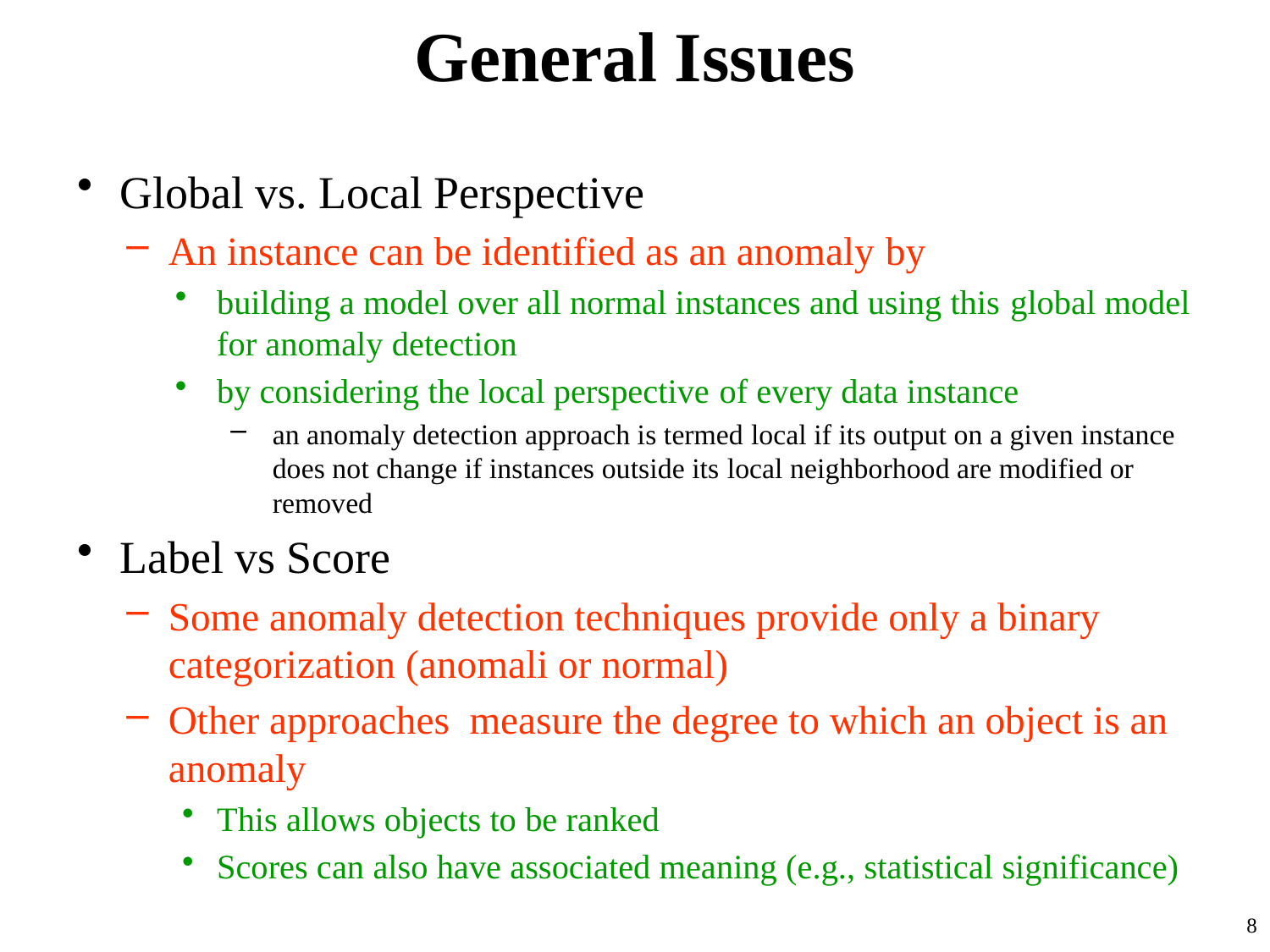

# General Issues
Global vs. Local Perspective
An instance can be identified as an anomaly by
building a model over all normal instances and using this global model for anomaly detection
by considering the local perspective of every data instance
an anomaly detection approach is termed local if its output on a given instance does not change if instances outside its local neighborhood are modified or removed
Label vs Score
Some anomaly detection techniques provide only a binary categorization (anomali or normal)
Other approaches  measure the degree to which an object is an anomaly
This allows objects to be ranked
Scores can also have associated meaning (e.g., statistical significance)

8